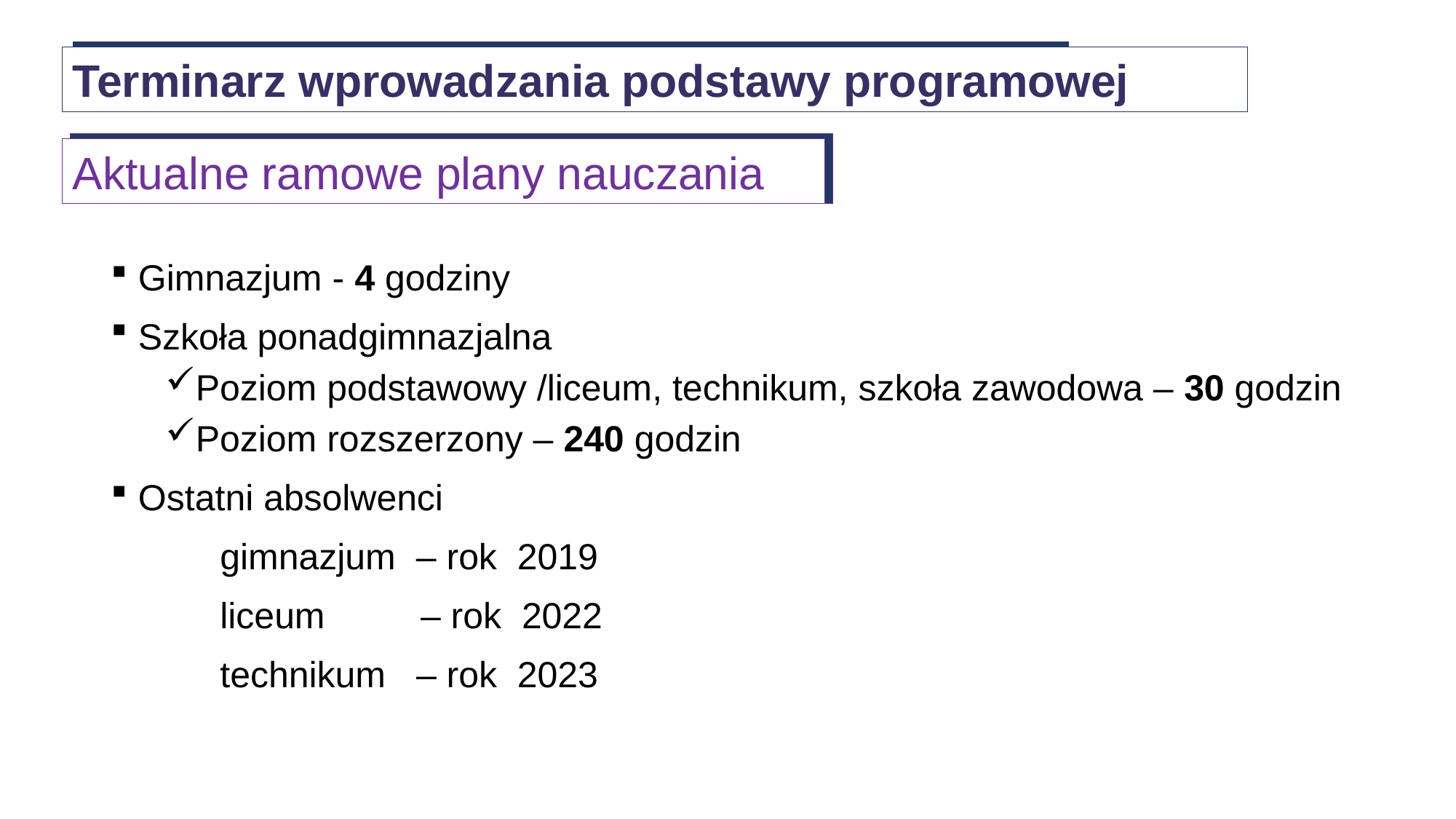

Terminarz wprowadzania podstawy programowej

Aktualne ramowe plany nauczania
Gimnazjum - 4 godziny
Szkoła ponadgimnazjalna
Poziom podstawowy /liceum, technikum, szkoła zawodowa – 30 godzin
Poziom rozszerzony – 240 godzin
Ostatni absolwenci
	gimnazjum  – rok  2019
	liceum	         – rok  2022
	technikum   – rok  2023